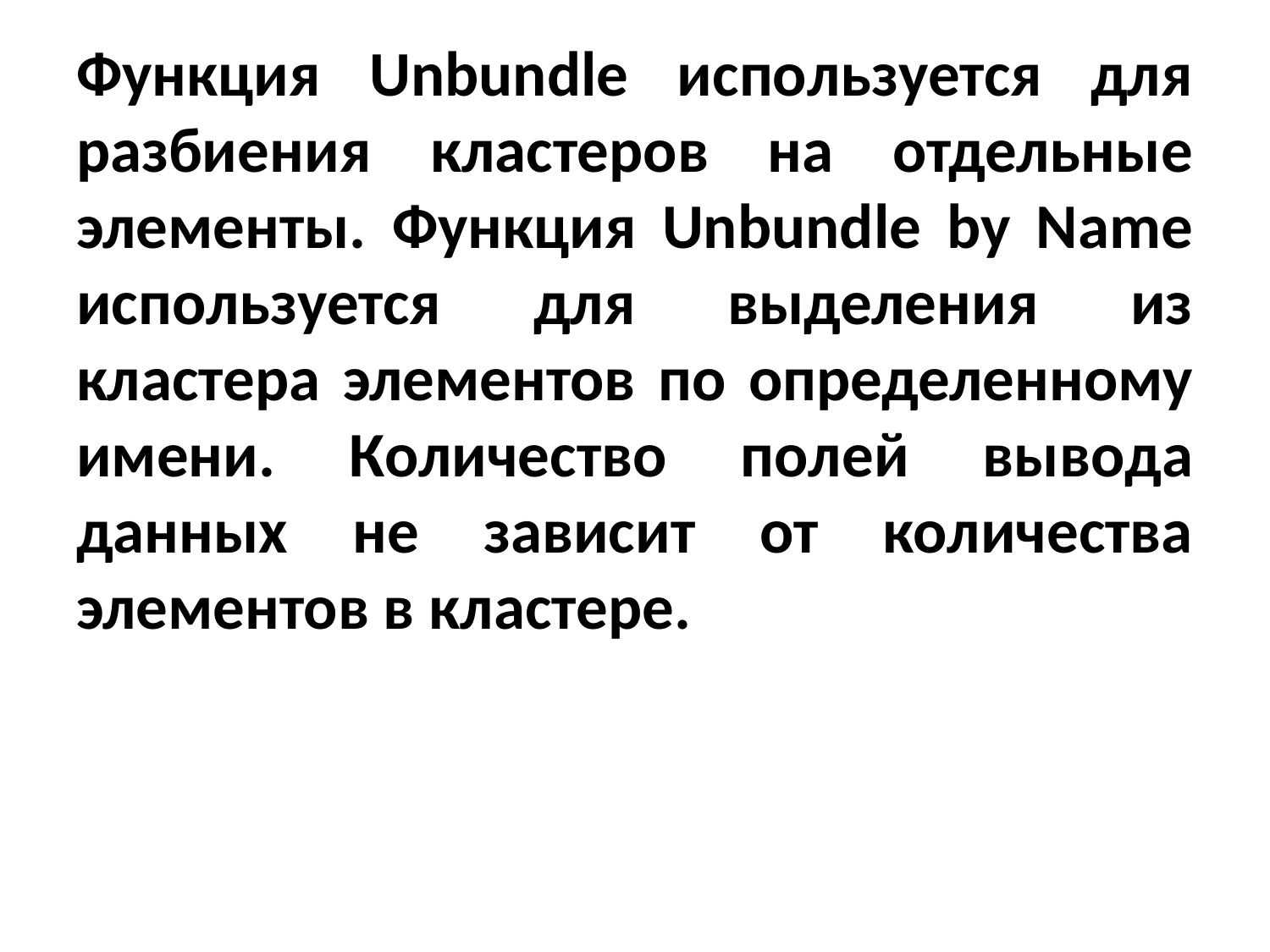

Функция Unbundle используется для разбиения кластеров на отдельные элементы. Функция Unbundle by Name используется для выделения из кластера элементов по определенному имени. Количество полей вывода данных не зависит от количества элементов в кластере.